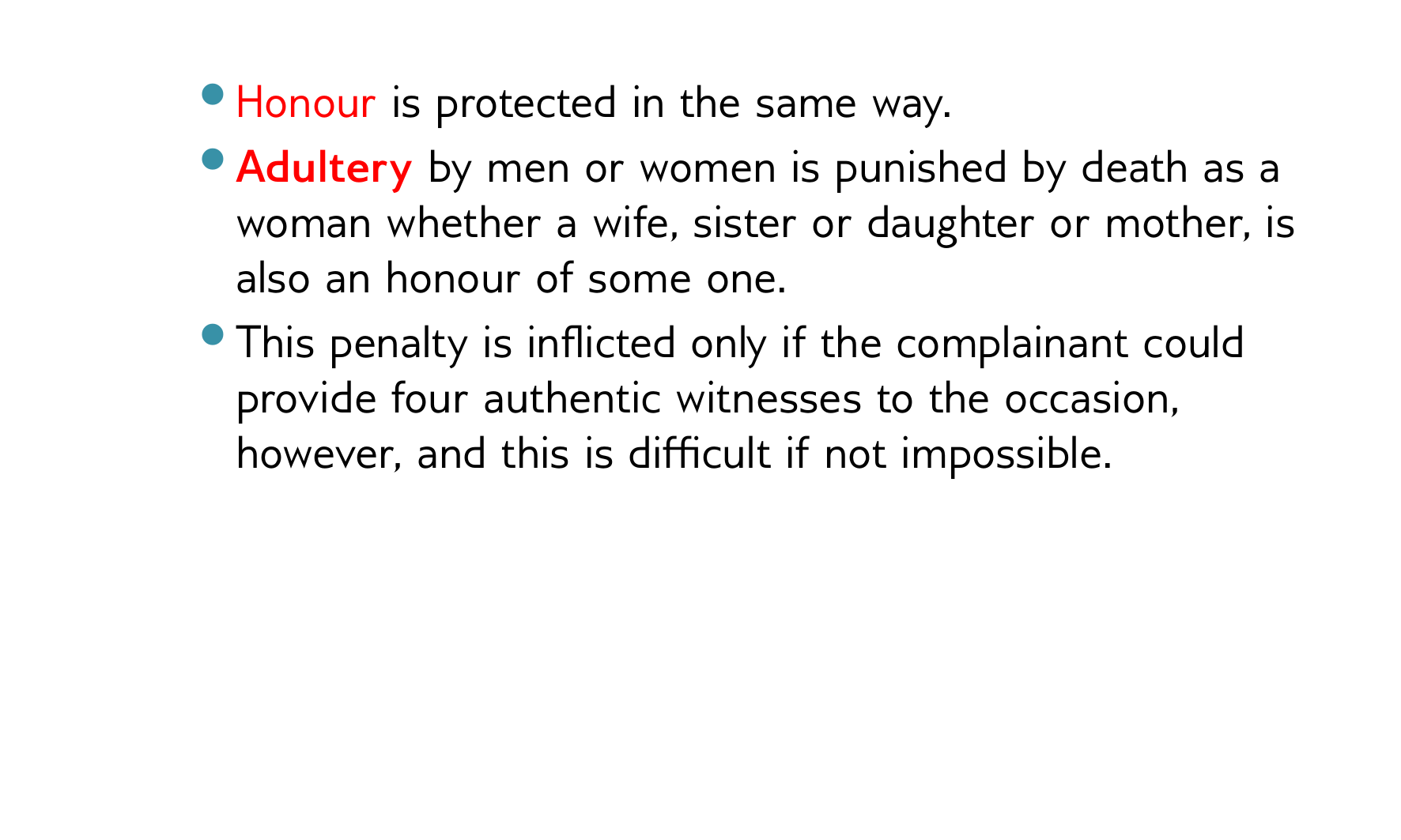

Honour is protected in the same way.
Adultery by men or women is punished by death as a woman whether a wife, sister or daughter or mother, is also an honour of some one.
This penalty is inflicted only if the complainant could provide four authentic witnesses to the occasion, however, and this is difficult if not impossible.